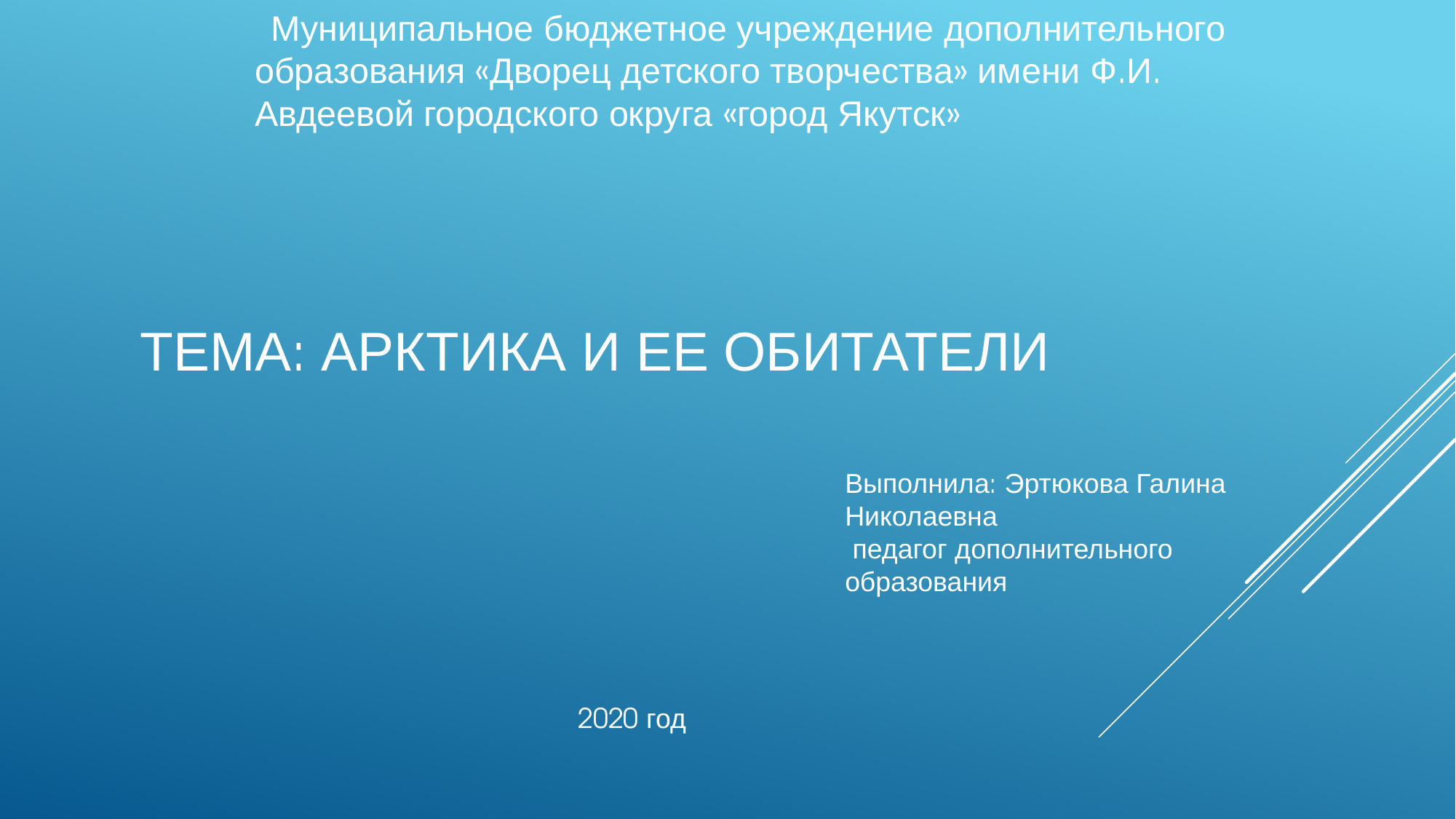

Муниципальное бюджетное учреждение дополнительного образования «Дворец детского творчества» имени Ф.И. Авдеевой городского округа «город Якутск»
# Тема: Арктика и ее обитатели
Выполнила: Эртюкова Галина Николаевна
 педагог дополнительного образования
2020 год